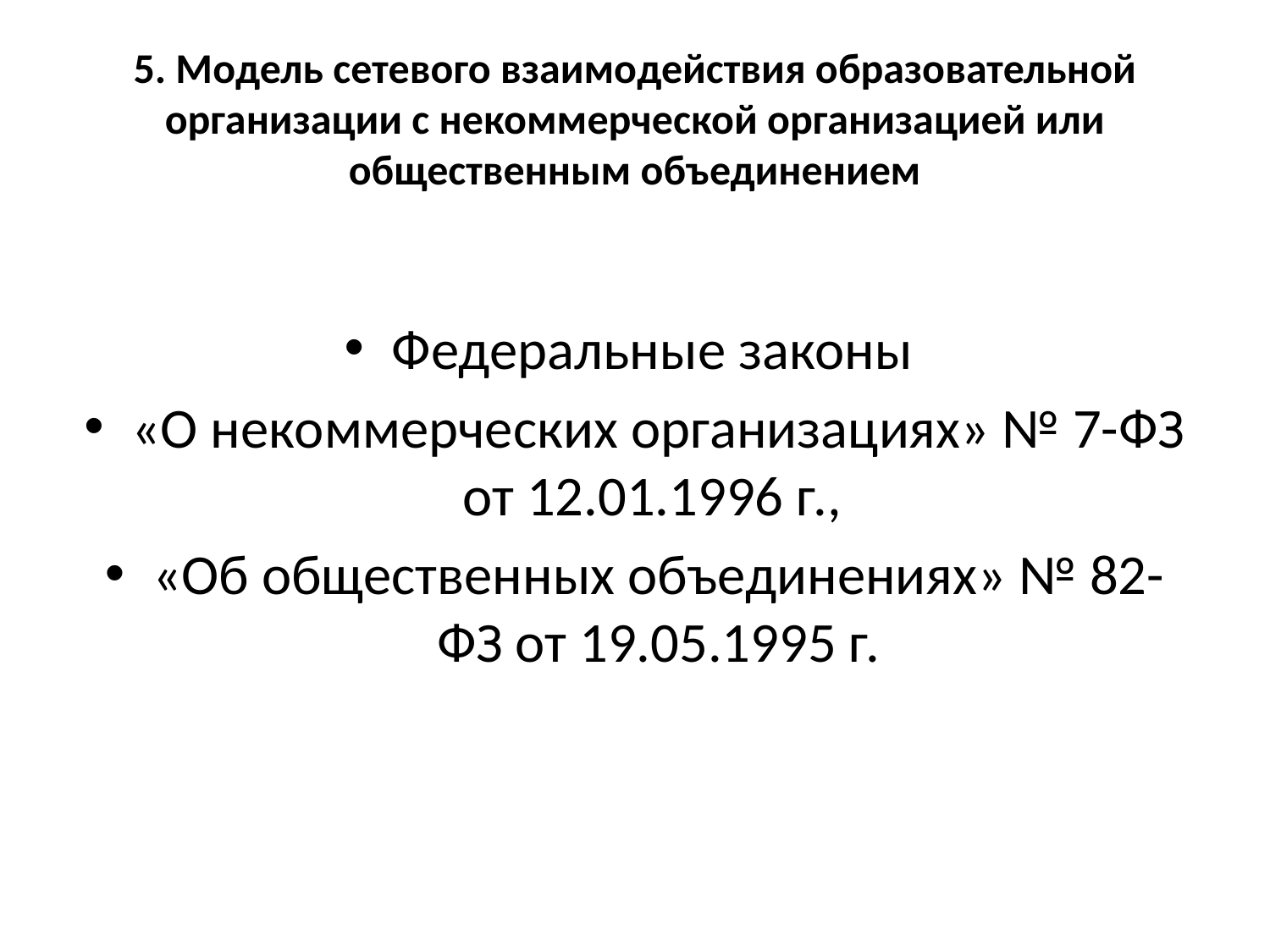

# 5. Модель сетевого взаимодействия образовательной организации с некоммерческой организацией или общественным объединением
Федеральные законы
«О некоммерческих организациях» № 7-ФЗ от 12.01.1996 г.,
«Об общественных объединениях» № 82-ФЗ от 19.05.1995 г.